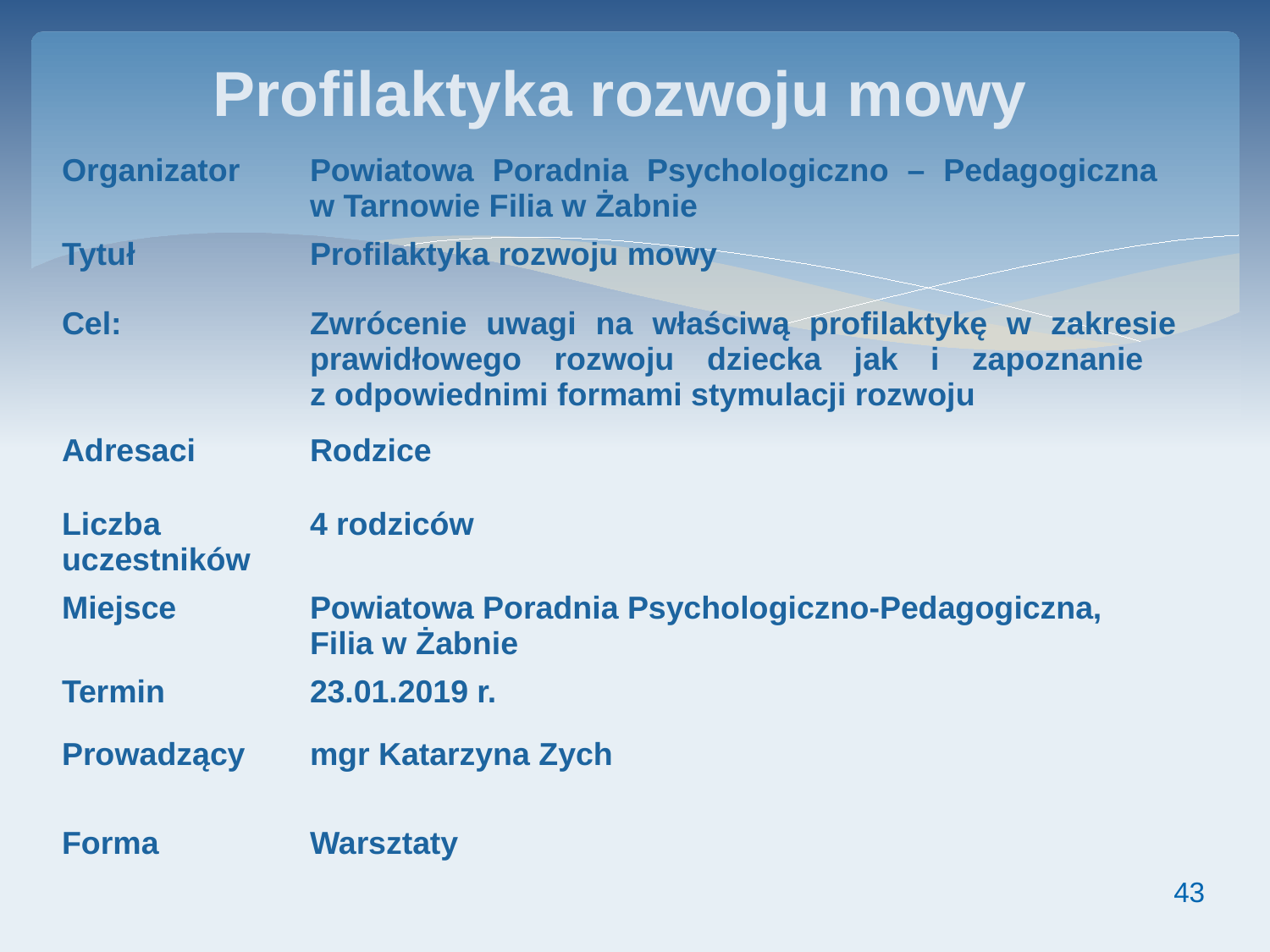

# Profilaktyka rozwoju mowy
| Organizator | Powiatowa Poradnia Psychologiczno – Pedagogiczna w Tarnowie Filia w Żabnie |
| --- | --- |
| Tytuł | Profilaktyka rozwoju mowy |
| Cel: | Zwrócenie uwagi na właściwą profilaktykę w zakresie prawidłowego rozwoju dziecka jak i zapoznanie z odpowiednimi formami stymulacji rozwoju |
| Adresaci | Rodzice |
| Liczba uczestników | 4 rodziców |
| Miejsce | Powiatowa Poradnia Psychologiczno-Pedagogiczna, Filia w Żabnie |
| Termin | 23.01.2019 r. |
| Prowadzący | mgr Katarzyna Zych |
| Forma | Warsztaty |
43